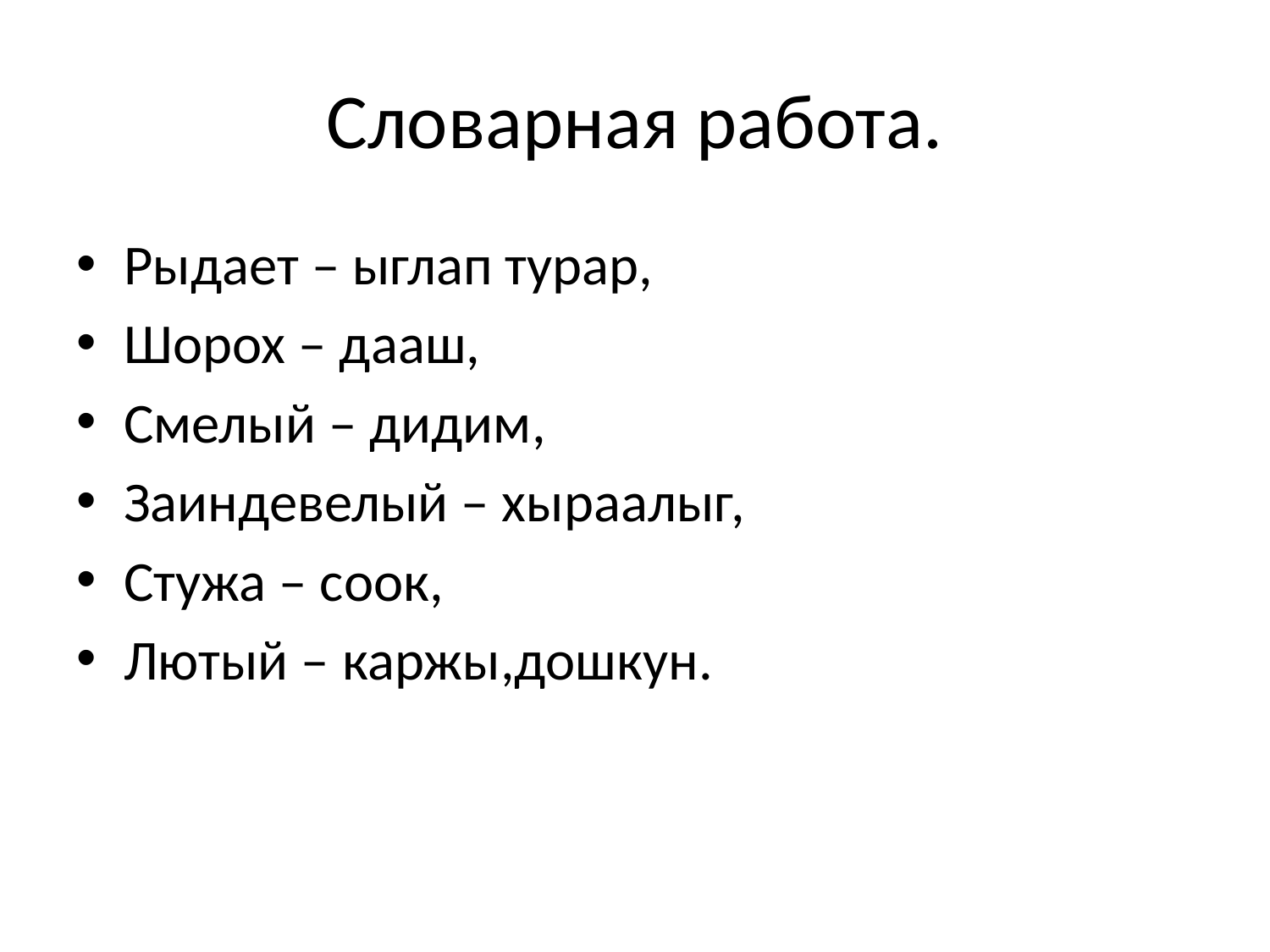

# Словарная работа.
Рыдает – ыглап турар,
Шорох – дааш,
Смелый – дидим,
Заиндевелый – хыраалыг,
Стужа – соок,
Лютый – каржы,дошкун.